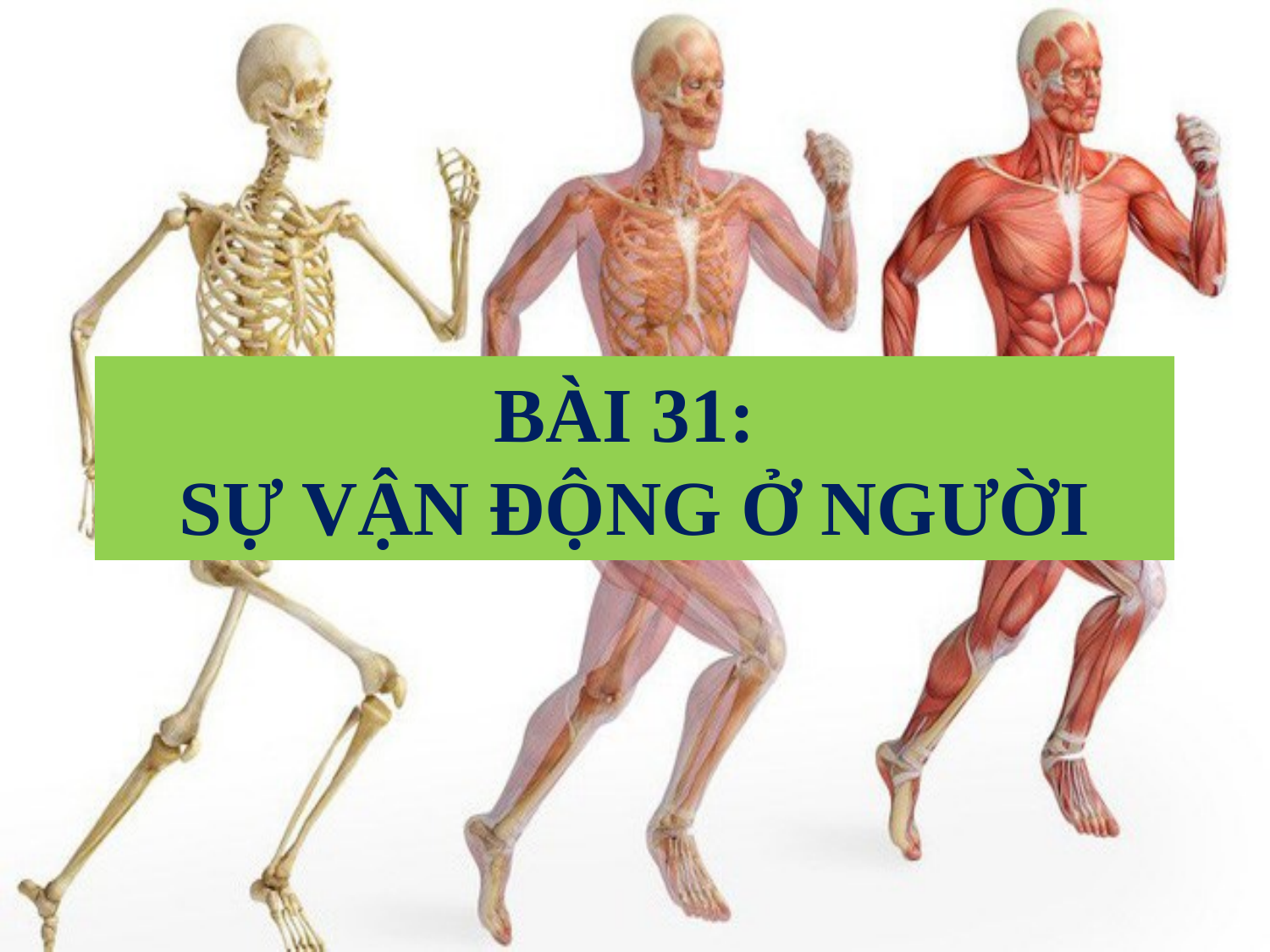

# BÀI 31: SỰ VẬN ĐỘNG Ở NGƯỜI